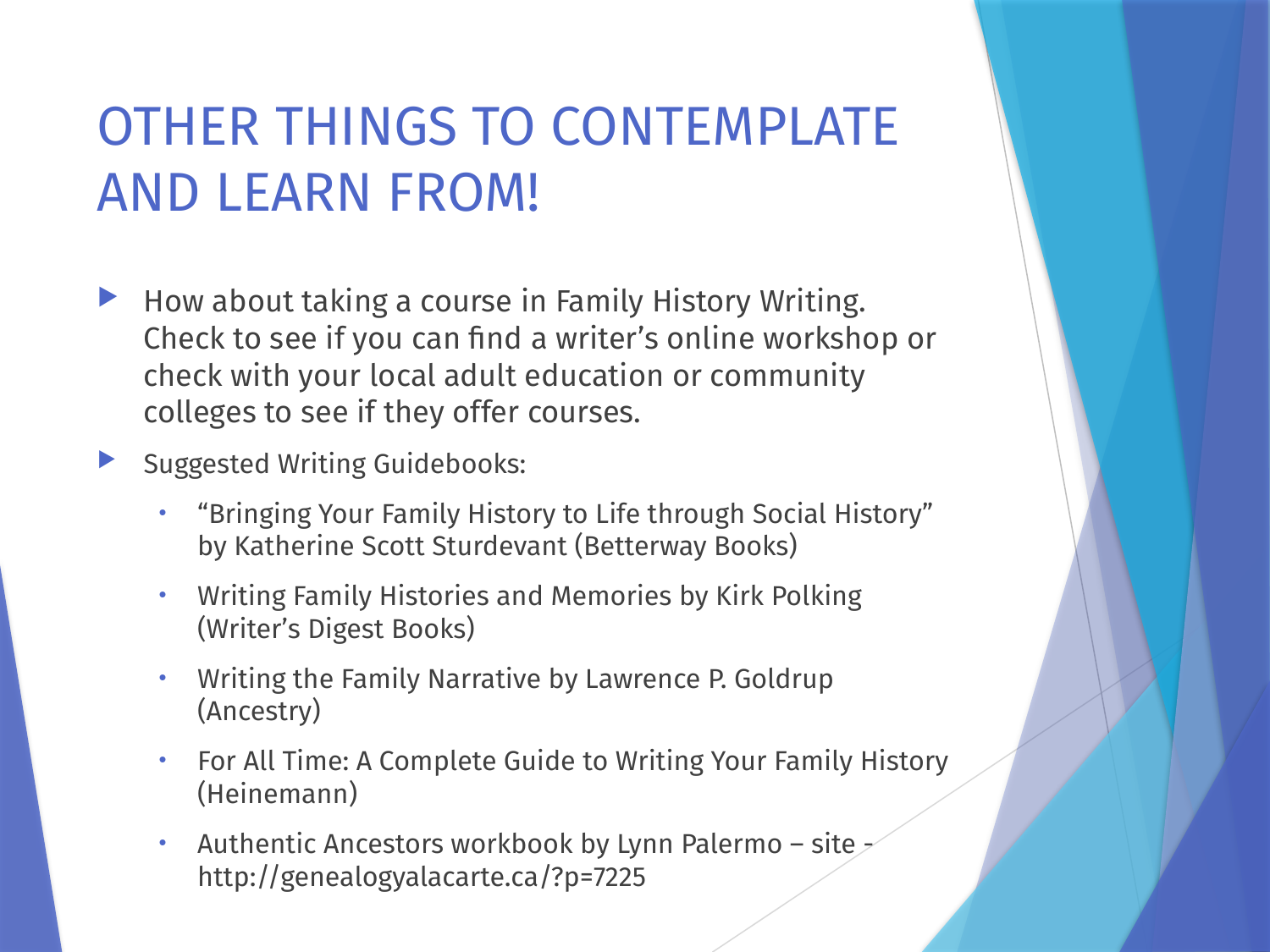

# OTHER THINGS TO CONTEMPLATE AND LEARN FROM!
How about taking a course in Family History Writing.  Check to see if you can find a writer’s online workshop or check with your local adult education or community colleges to see if they offer courses.
Suggested Writing Guidebooks:
“Bringing Your Family History to Life through Social History” by Katherine Scott Sturdevant (Betterway Books)
Writing Family Histories and Memories by Kirk Polking (Writer’s Digest Books)
Writing the Family Narrative by Lawrence P. Goldrup (Ancestry)
For All Time: A Complete Guide to Writing Your Family History (Heinemann)
Authentic Ancestors workbook by Lynn Palermo – site - http://genealogyalacarte.ca/?p=7225